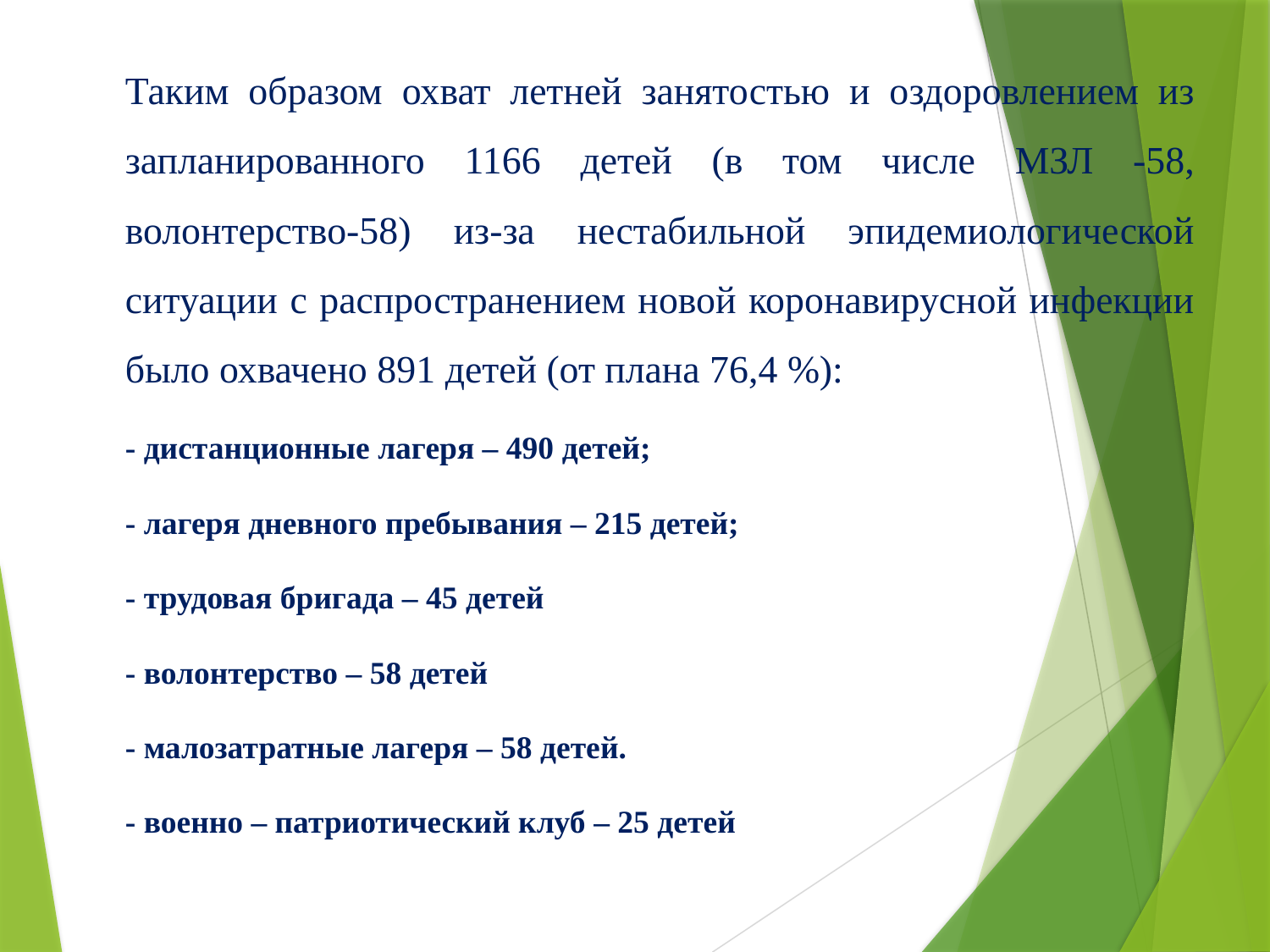

Таким образом охват летней занятостью и оздоровлением из запланированного 1166 детей (в том числе МЗЛ -58, волонтерство-58) из-за нестабильной эпидемиологической ситуации с распространением новой коронавирусной инфекции было охвачено 891 детей (от плана 76,4 %):
- дистанционные лагеря – 490 детей;
- лагеря дневного пребывания – 215 детей;
- трудовая бригада – 45 детей
- волонтерство – 58 детей
- малозатратные лагеря – 58 детей.
- военно – патриотический клуб – 25 детей